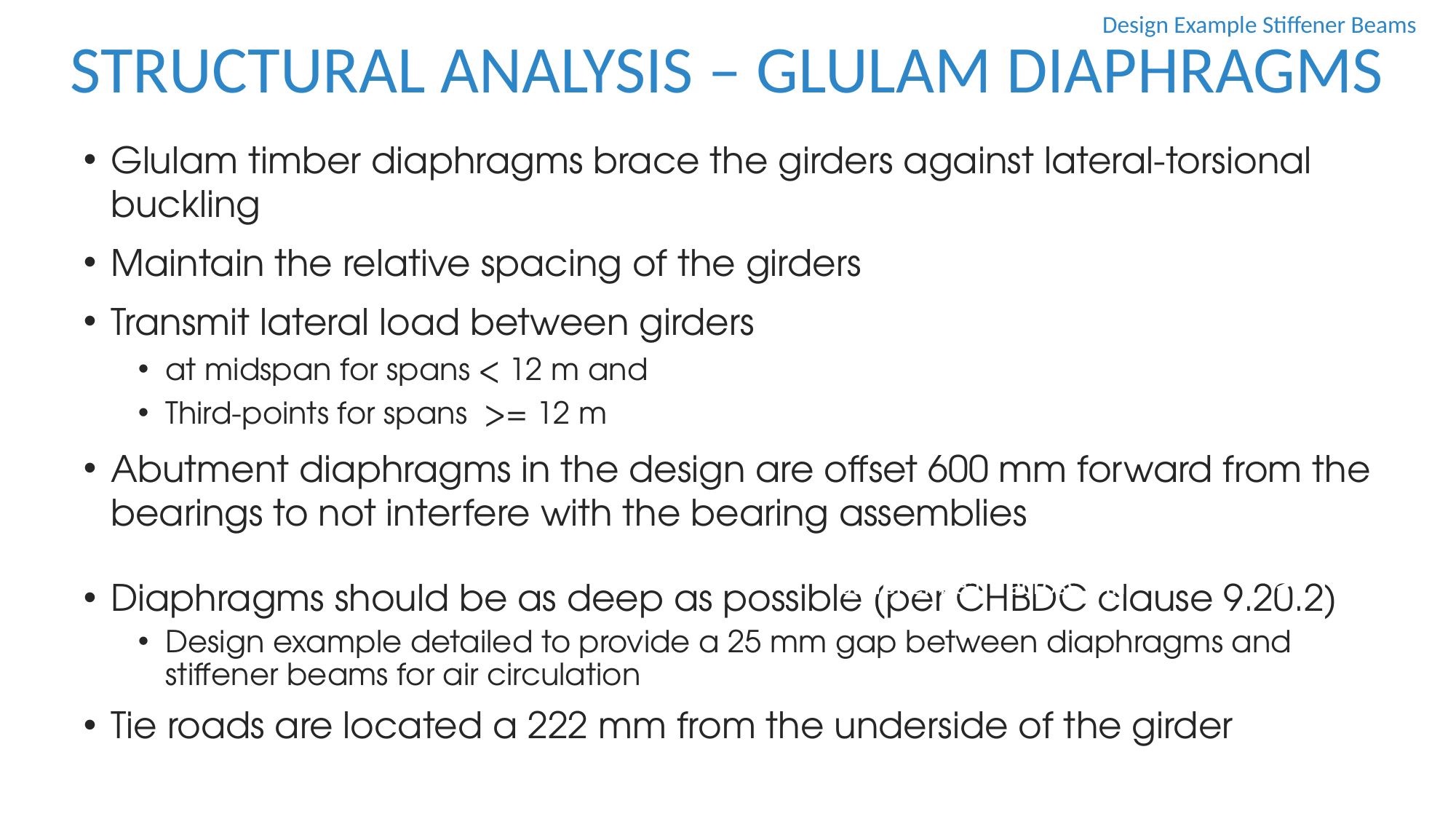

STRUCTURAL ANALYSIS – GLULAM DIAPHRAGMS
Design Example Stiffener Beams
Glulam timber diaphragms brace the girders against lateral-torsional buckling
Maintain the relative spacing of the girders
Transmit lateral load between girders
at midspan for spans < 12 m and
Third-points for spans  >= 12 m
Abutment diaphragms in the design are offset 600 mm forward from the bearings to not interfere with the bearing assemblies

Diaphragms should be as deep as possible (per CHBDC clause 9.20.2)
Design example detailed to provide a 25 mm gap between diaphragms and stiffener beams for air circulation
Tie roads are located a 222 mm from the underside of the girder

stiffener beam across joint